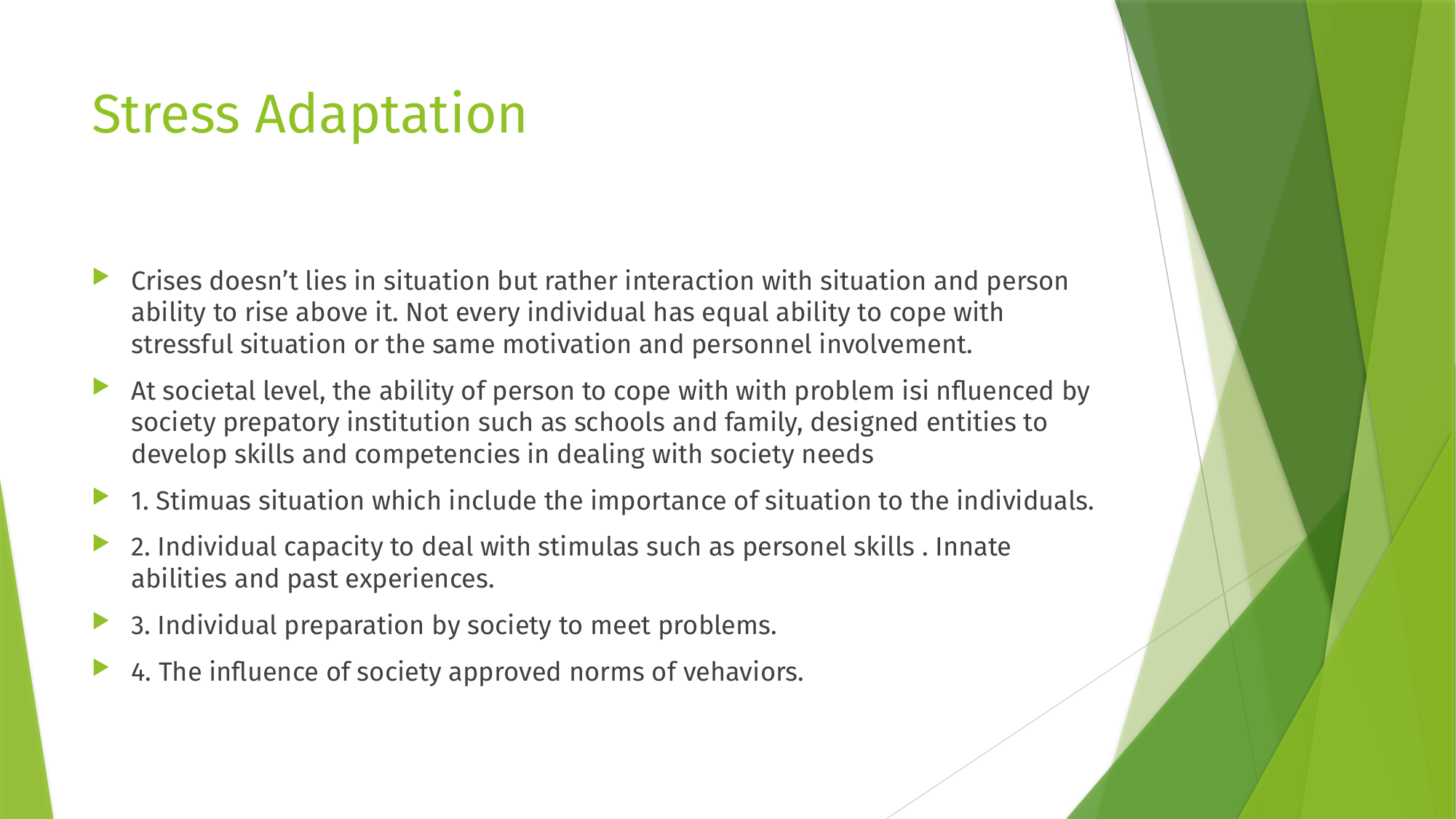

# Stress Adaptation
Crises doesn’t lies in situation but rather interaction with situation and person ability to rise above it. Not every individual has equal ability to cope with stressful situation or the same motivation and personnel involvement.
At societal level, the ability of person to cope with with problem isi nfluenced by society prepatory institution such as schools and family, designed entities to develop skills and competencies in dealing with society needs
1. Stimuas situation which include the importance of situation to the individuals.
2. Individual capacity to deal with stimulas such as personel skills . Innate abilities and past experiences.
3. Individual preparation by society to meet problems.
4. The influence of society approved norms of vehaviors.